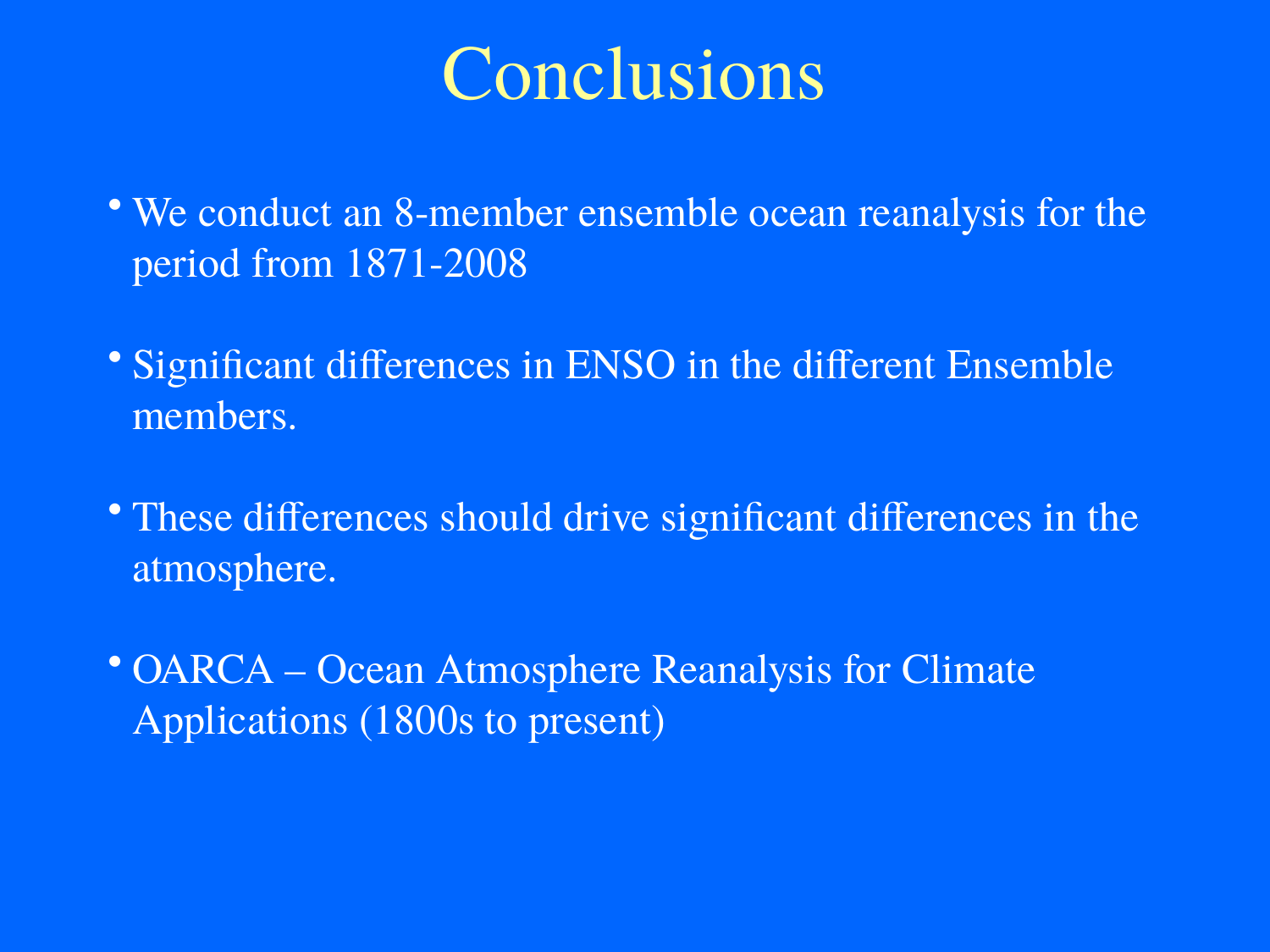

# Conclusions

We conduct an 8-member ensemble ocean reanalysis for the period from 1871-2008

Significant differences in ENSO in the different Ensemble members.

These differences should drive significant differences in the atmosphere.

OARCA – Ocean Atmosphere Reanalysis for Climate Applications (1800s to present)